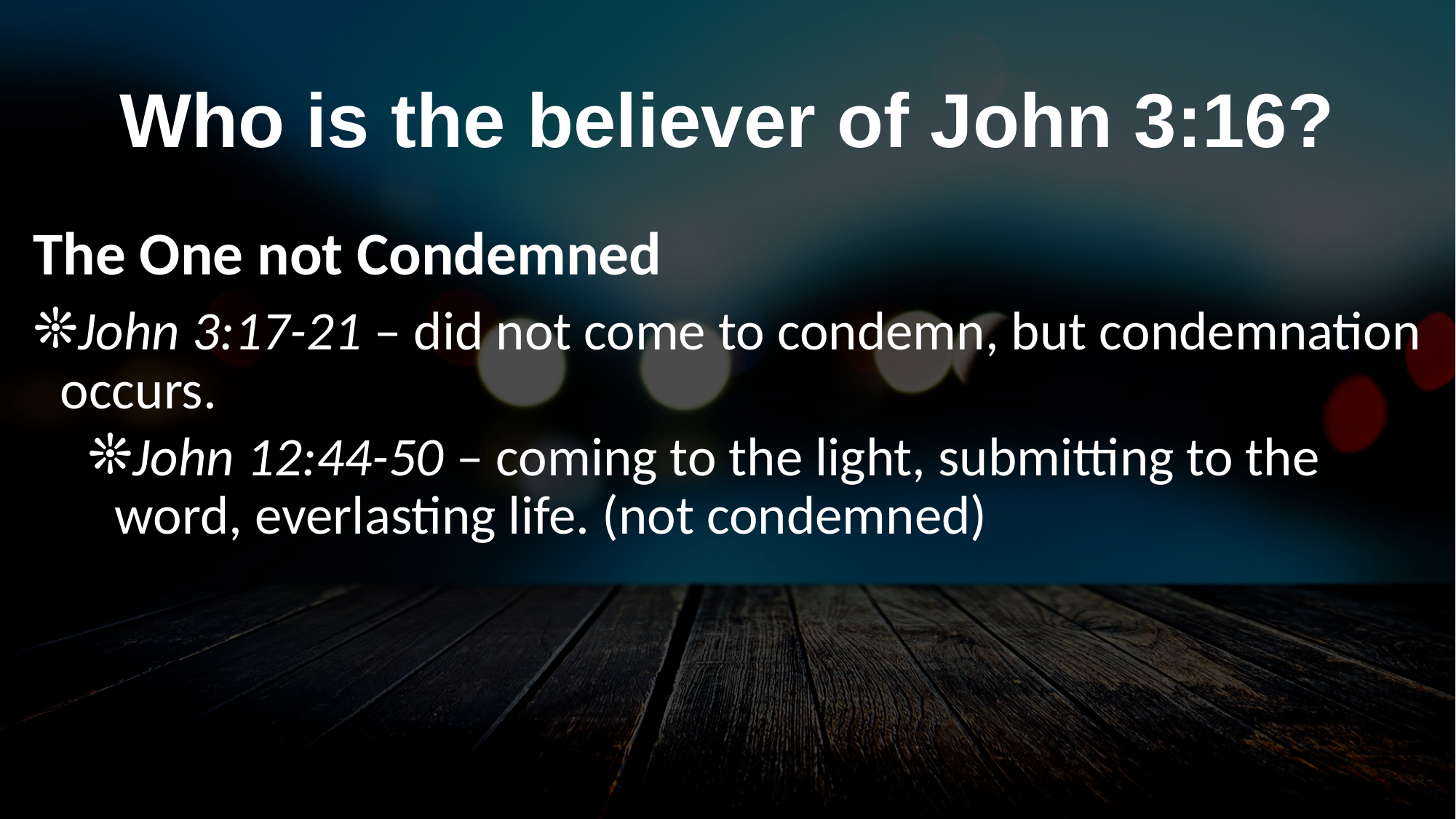

# Who is the believer of John 3:16?
The One not Condemned
John 3:17-21 – did not come to condemn, but condemnation occurs.
John 12:44-50 – coming to the light, submitting to the word, everlasting life. (not condemned)